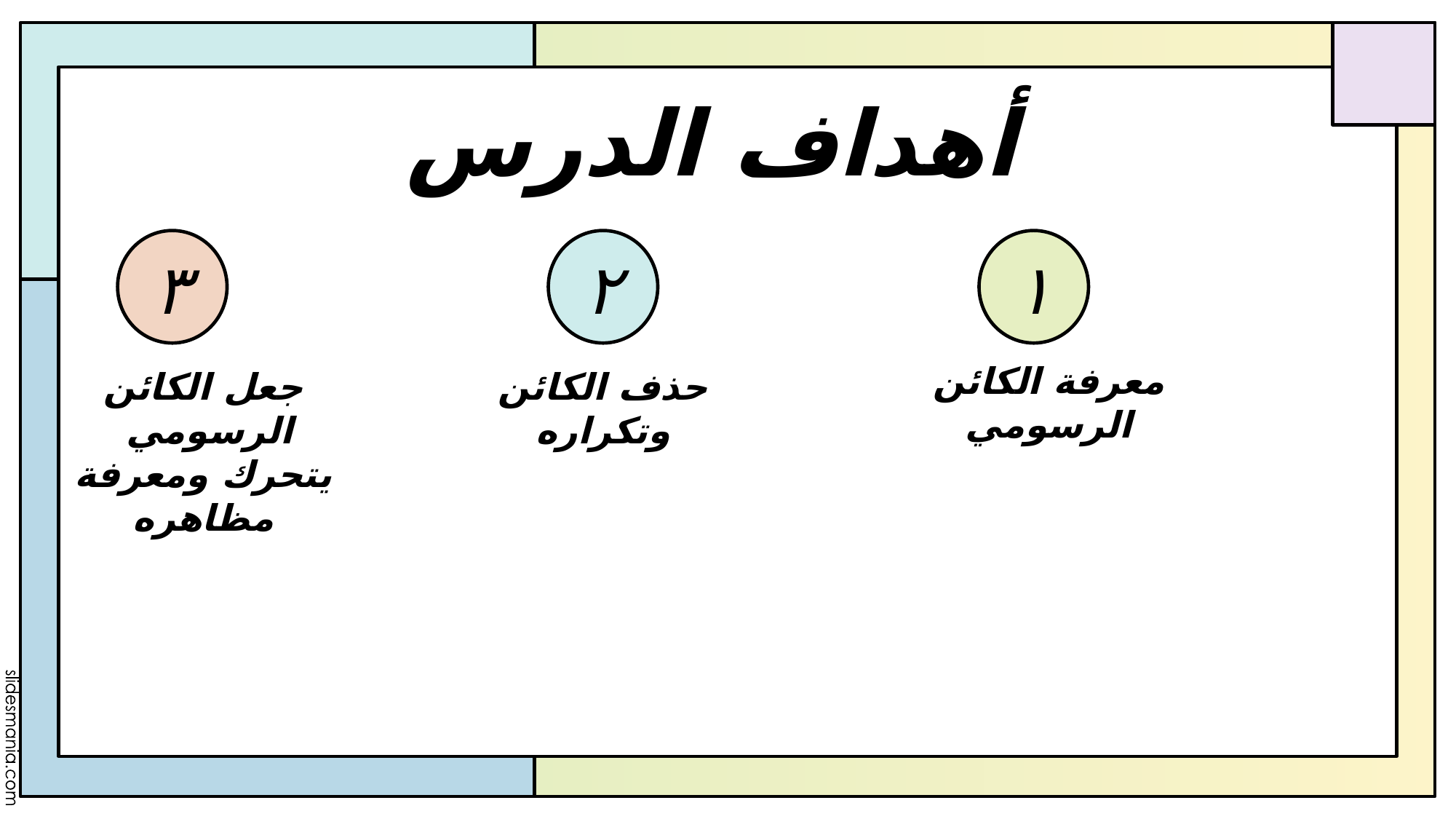

# أهداف الدرس
٣
٢
١
معرفة الكائن الرسومي
جعل الكائن الرسومي
يتحرك ومعرفة مظاهره
حذف الكائن وتكراره